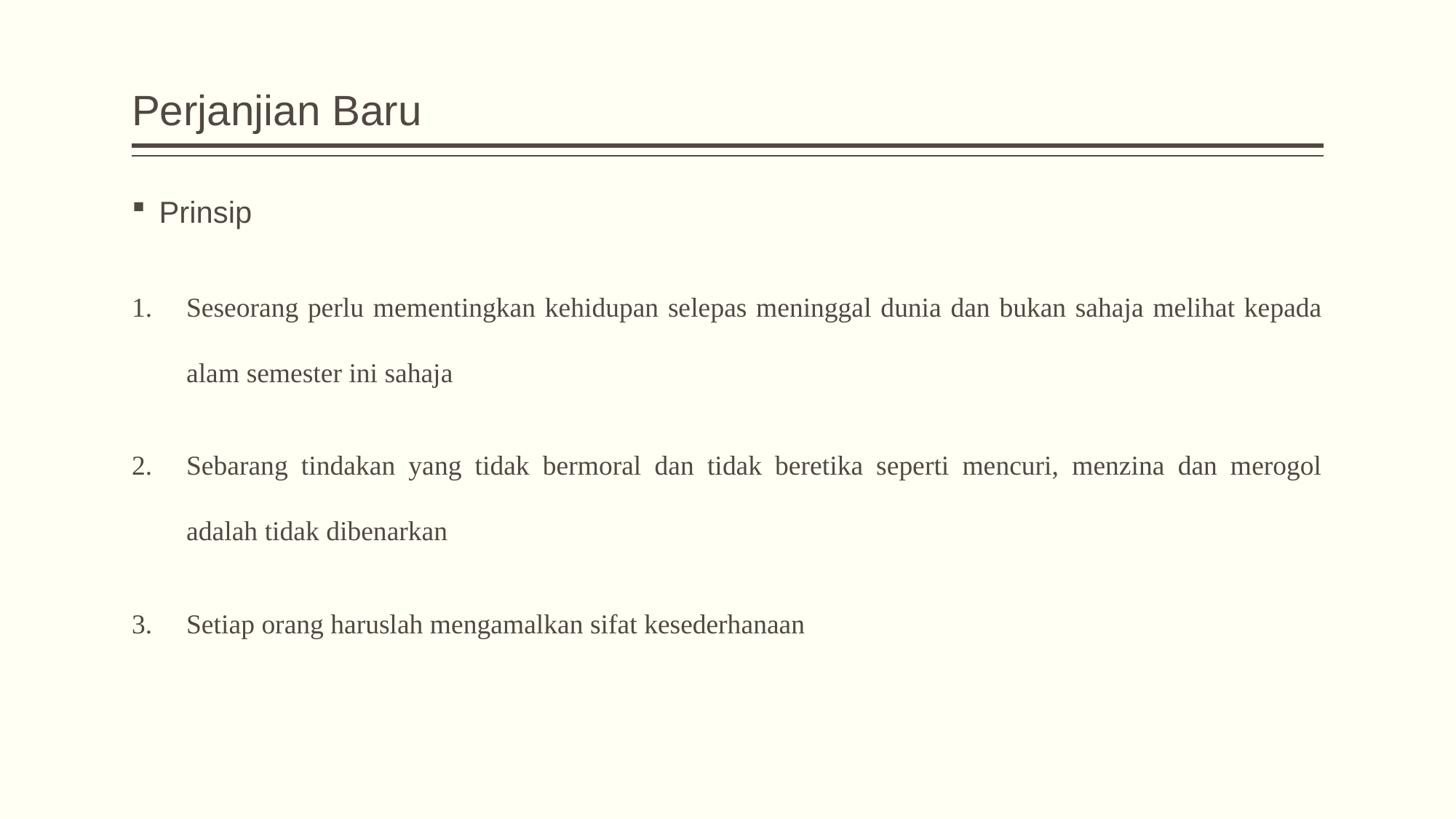

# Perjanjian Baru
Prinsip
Seseorang perlu mementingkan kehidupan selepas meninggal dunia dan bukan sahaja melihat kepada alam semester ini sahaja
Sebarang tindakan yang tidak bermoral dan tidak beretika seperti mencuri, menzina dan merogol adalah tidak dibenarkan
Setiap orang haruslah mengamalkan sifat kesederhanaan